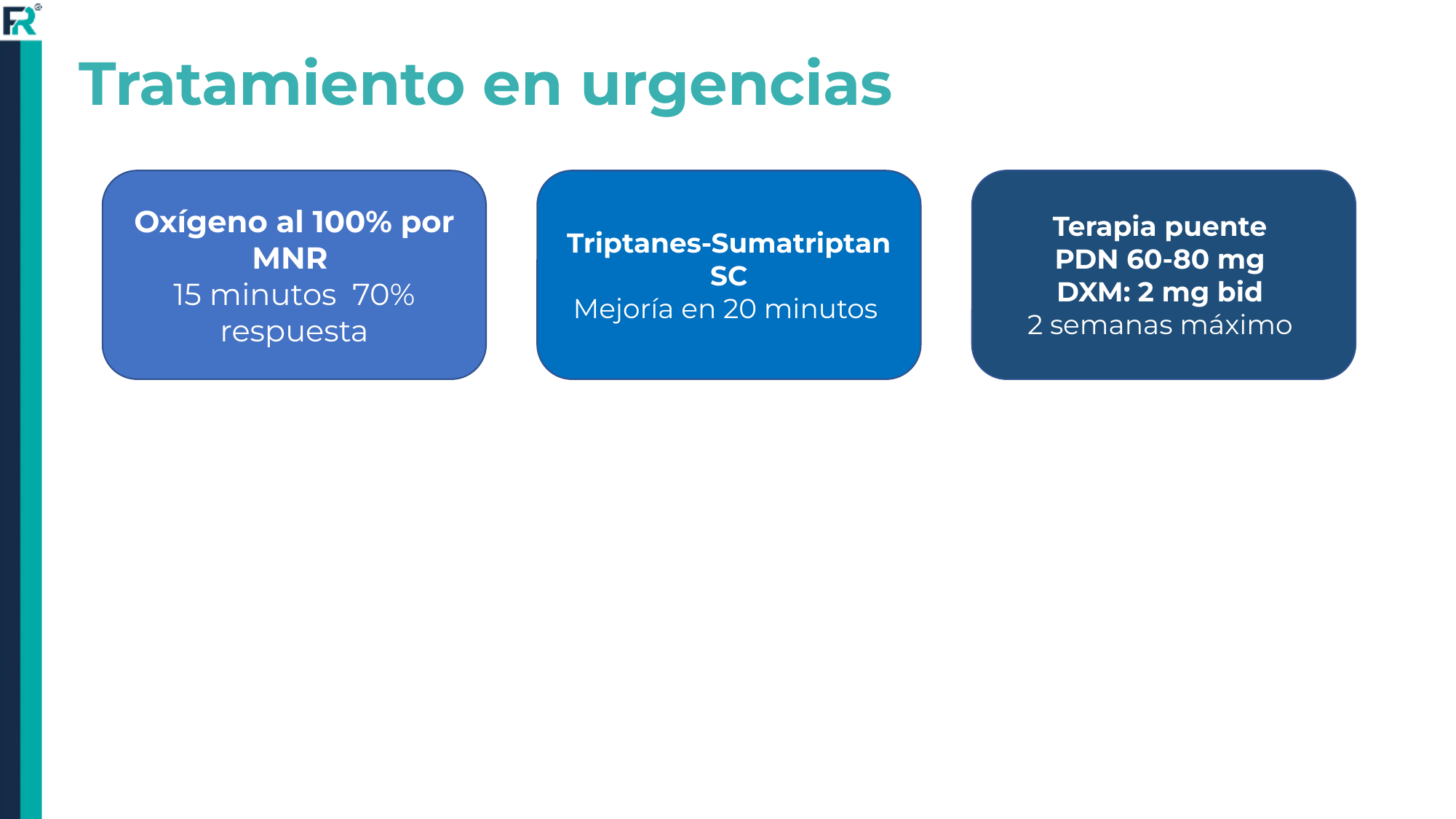

# Tratamiento en urgencias
Triptanes-Sumatriptan SC
Mejoría en 20 minutos
Terapia puente
PDN 60-80 mg
DXM: 2 mg bid
2 semanas máximo
Oxígeno al 100% por MNR
15 minutos  70% respuesta